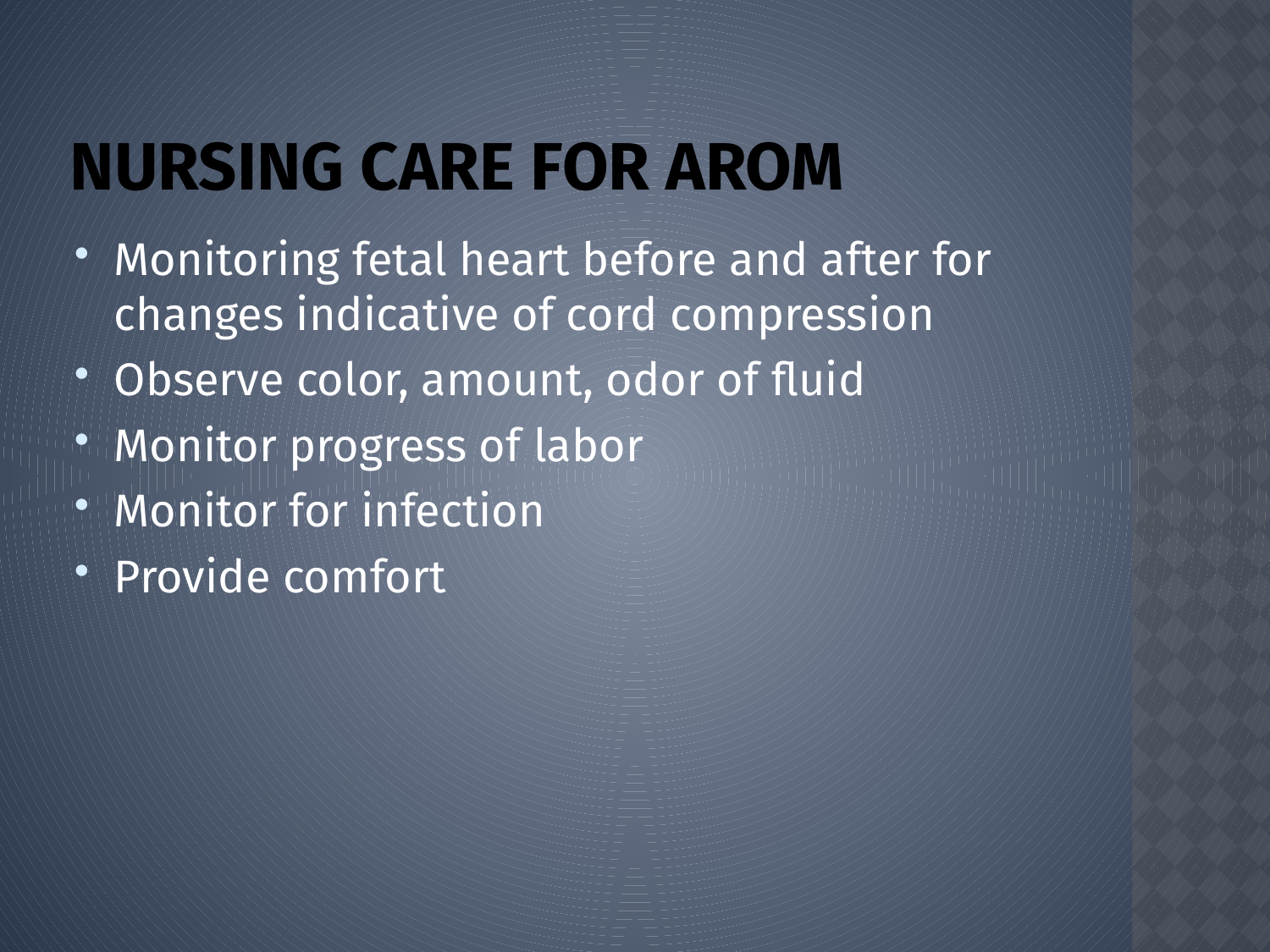

# Nursing Care for AROM
Monitoring fetal heart before and after for changes indicative of cord compression
Observe color, amount, odor of fluid
Monitor progress of labor
Monitor for infection
Provide comfort